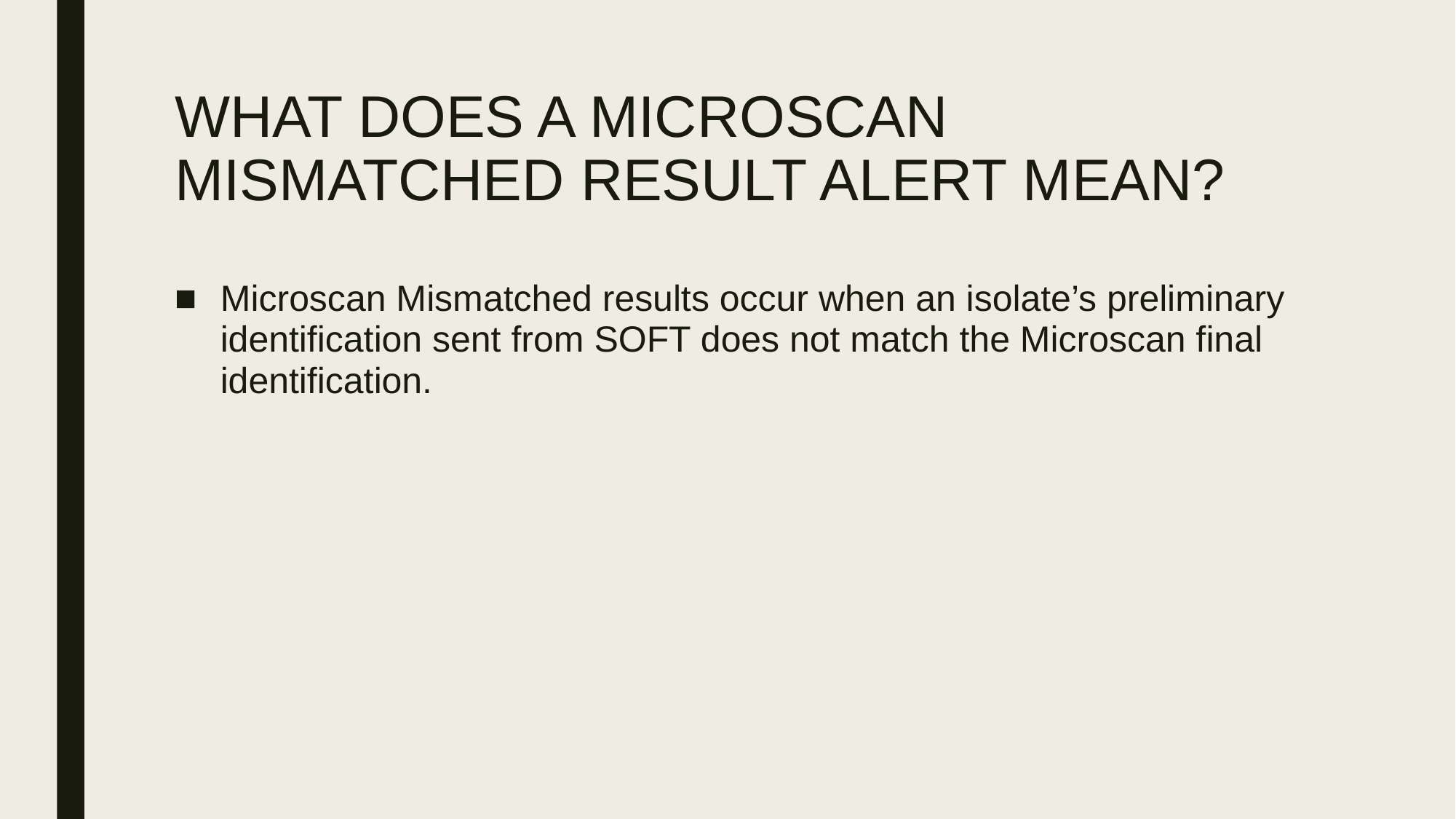

# WHAT DOES A MICROSCAN MISMATCHED RESULT ALERT MEAN?
Microscan Mismatched results occur when an isolate’s preliminary identification sent from SOFT does not match the Microscan final identification.